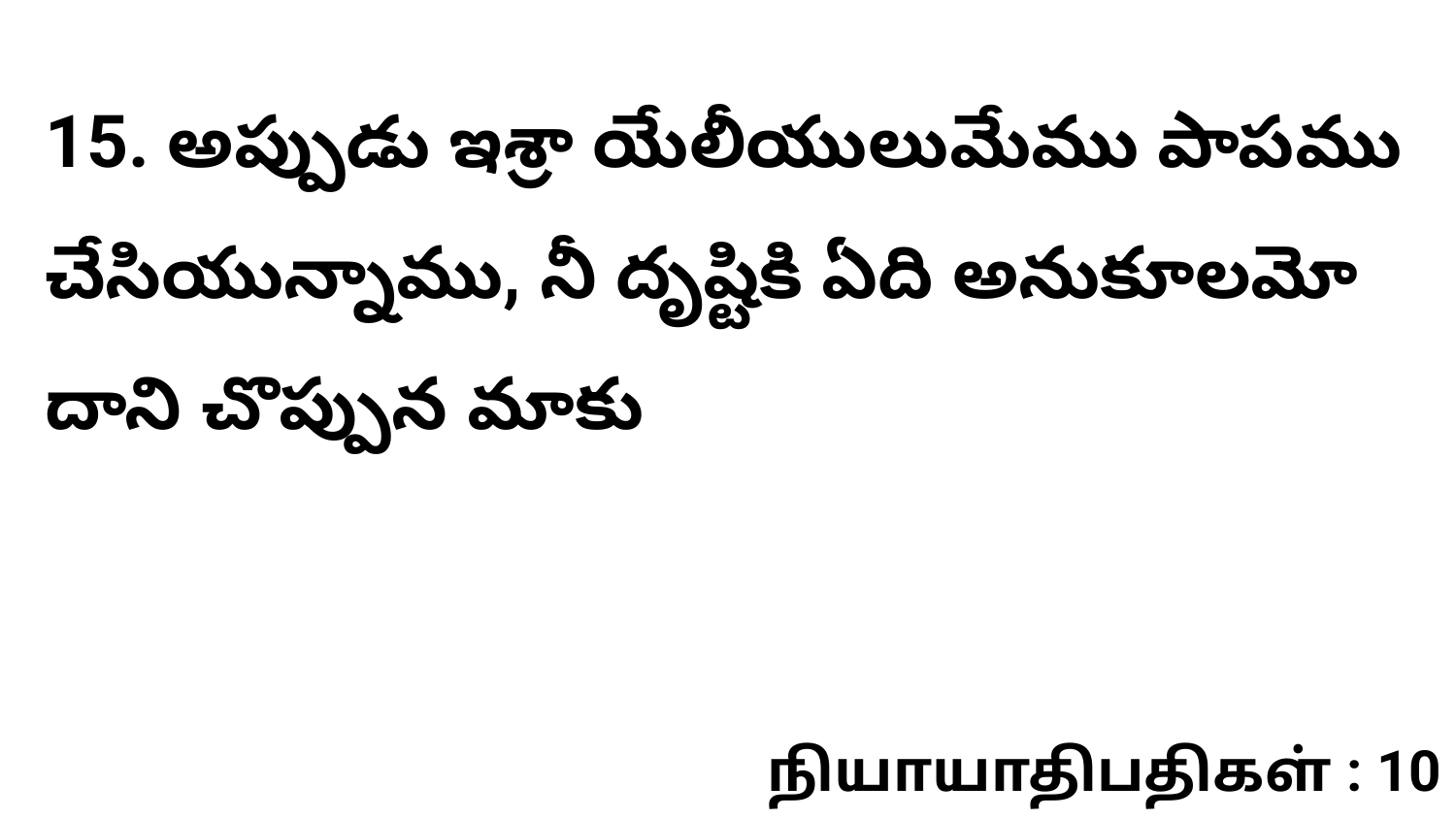

15. అప్పుడు ఇశ్రా యేలీయులుమేము పాపము చేసియున్నాము, నీ దృష్టికి ఏది అనుకూలమో దాని చొప్పున మాకు
நியாயாதிபதிகள் : 10